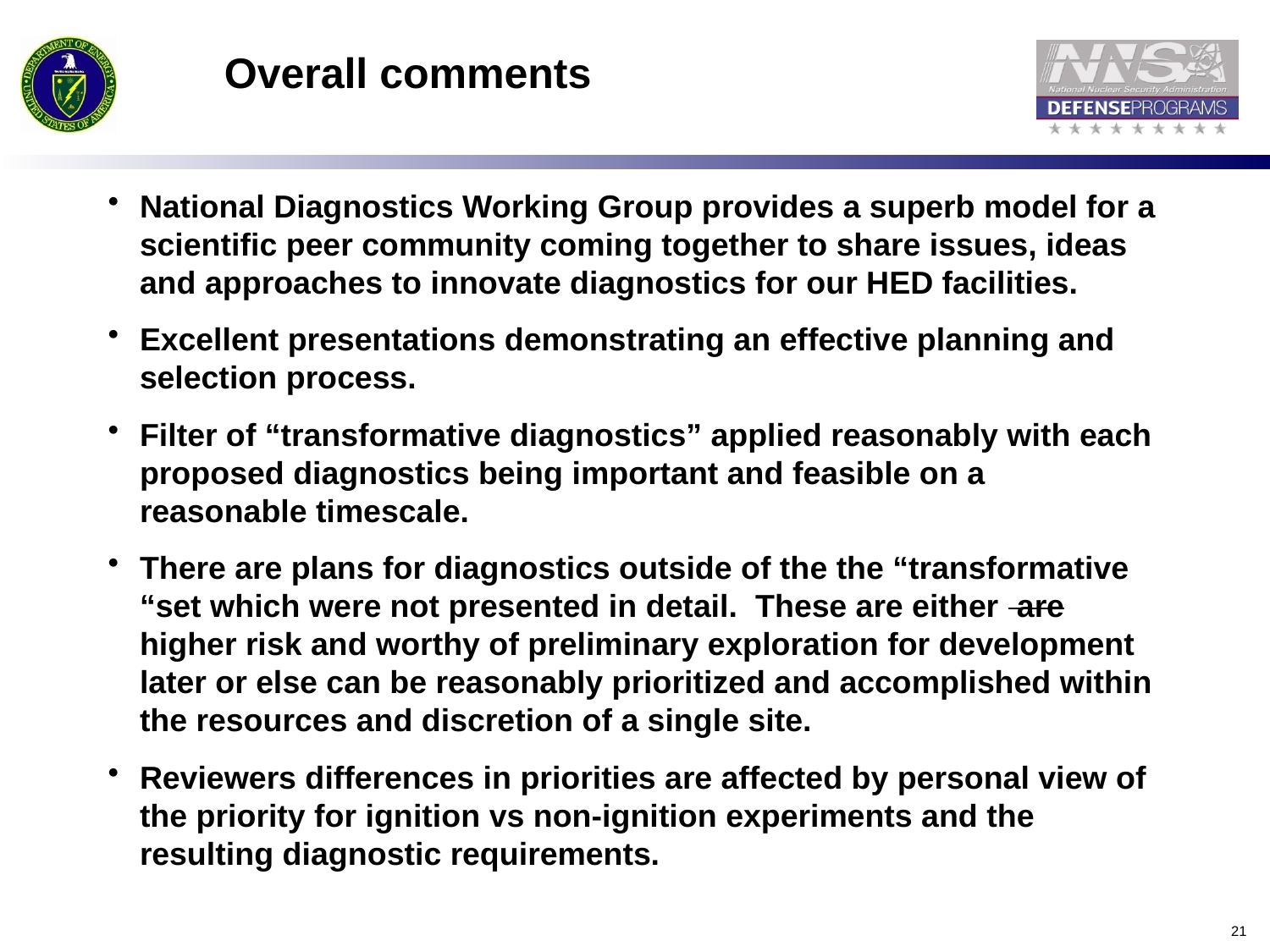

# Overall comments
National Diagnostics Working Group provides a superb model for a scientific peer community coming together to share issues, ideas and approaches to innovate diagnostics for our HED facilities.
Excellent presentations demonstrating an effective planning and selection process.
Filter of “transformative diagnostics” applied reasonably with each proposed diagnostics being important and feasible on a reasonable timescale.
There are plans for diagnostics outside of the the “transformative “set which were not presented in detail.  These are either  are higher risk and worthy of preliminary exploration for development later or else can be reasonably prioritized and accomplished within the resources and discretion of a single site.
Reviewers differences in priorities are affected by personal view of the priority for ignition vs non-ignition experiments and the resulting diagnostic requirements.